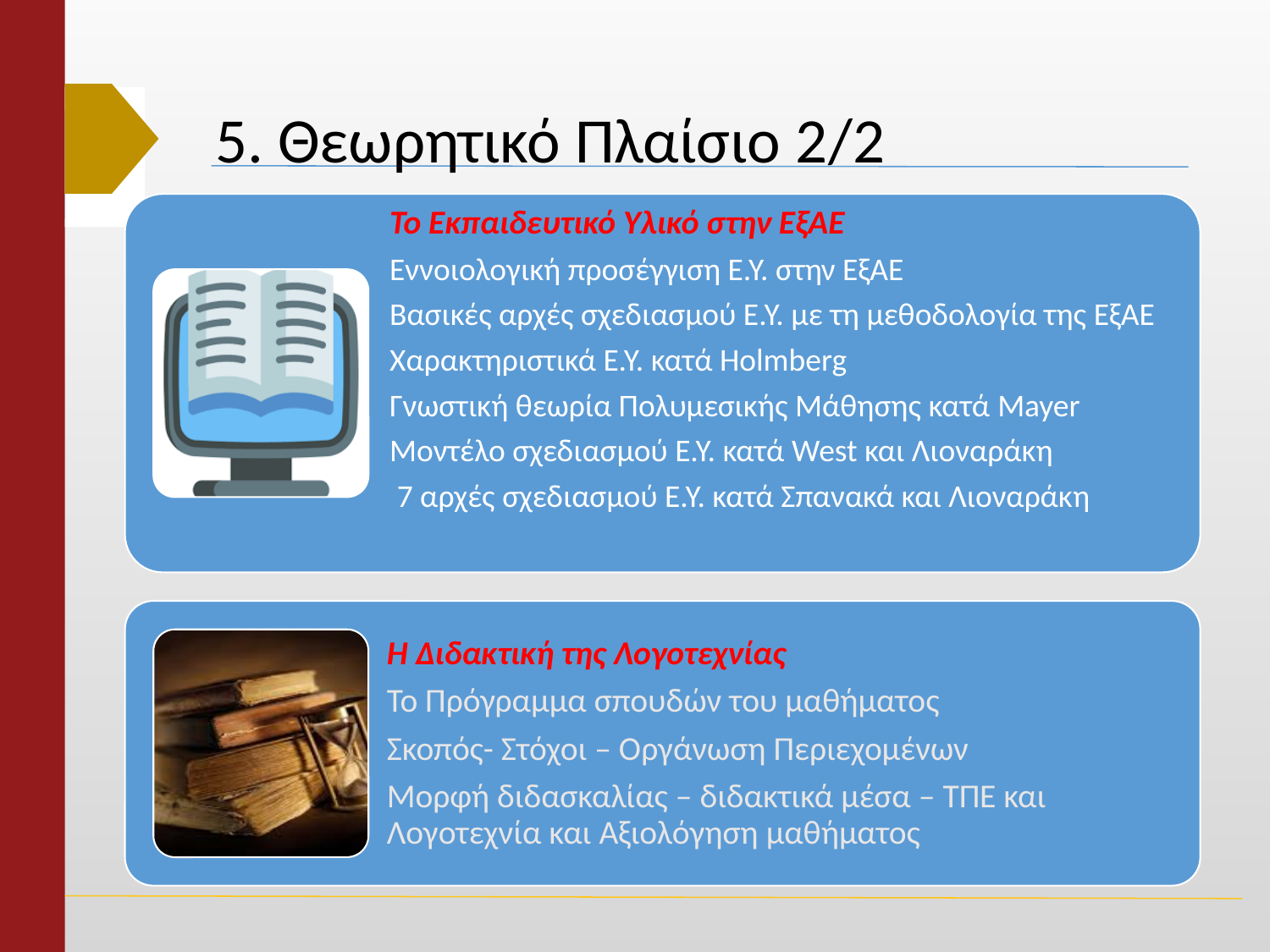

# 5. Θεωρητικό Πλαίσιο 2/2

Το Εκπαιδευτικό Υλικό στην ΕξΑΕ
Εννοιολογική προσέγγιση Ε.Υ. στην ΕξΑΕ
Βασικές αρχές σχεδιασμού Ε.Υ. με τη μεθοδολογία της ΕξΑΕ
Χαρακτηριστικά Ε.Υ. κατά Holmberg
Γνωστική θεωρία Πολυμεσικής Μάθησης κατά Mayer
Μοντέλο σχεδιασμού Ε.Υ. κατά West και Λιοναράκη
 7 αρχές σχεδιασμού Ε.Υ. κατά Σπανακά και Λιοναράκη

Η Διδακτική της Λογοτεχνίας
Το Πρόγραμμα σπουδών του μαθήματος
Σκοπός- Στόχοι – Οργάνωση Περιεχομένων
Μορφή διδασκαλίας – διδακτικά μέσα – ΤΠΕ και Λογοτεχνία και Αξιολόγηση μαθήματος